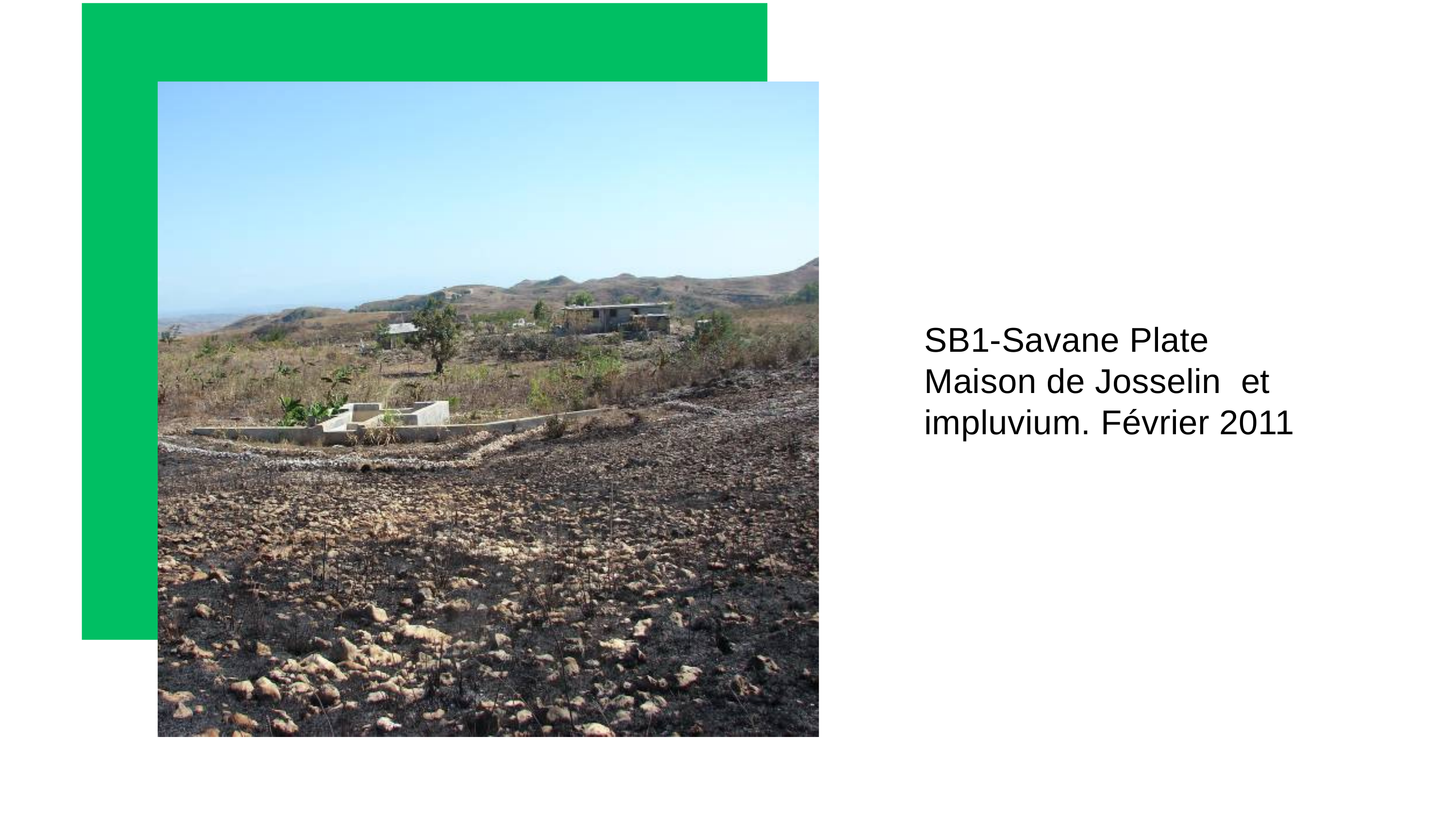

SB1-Savane Plate
Maison de Josselin  et impluvium. Février 2011